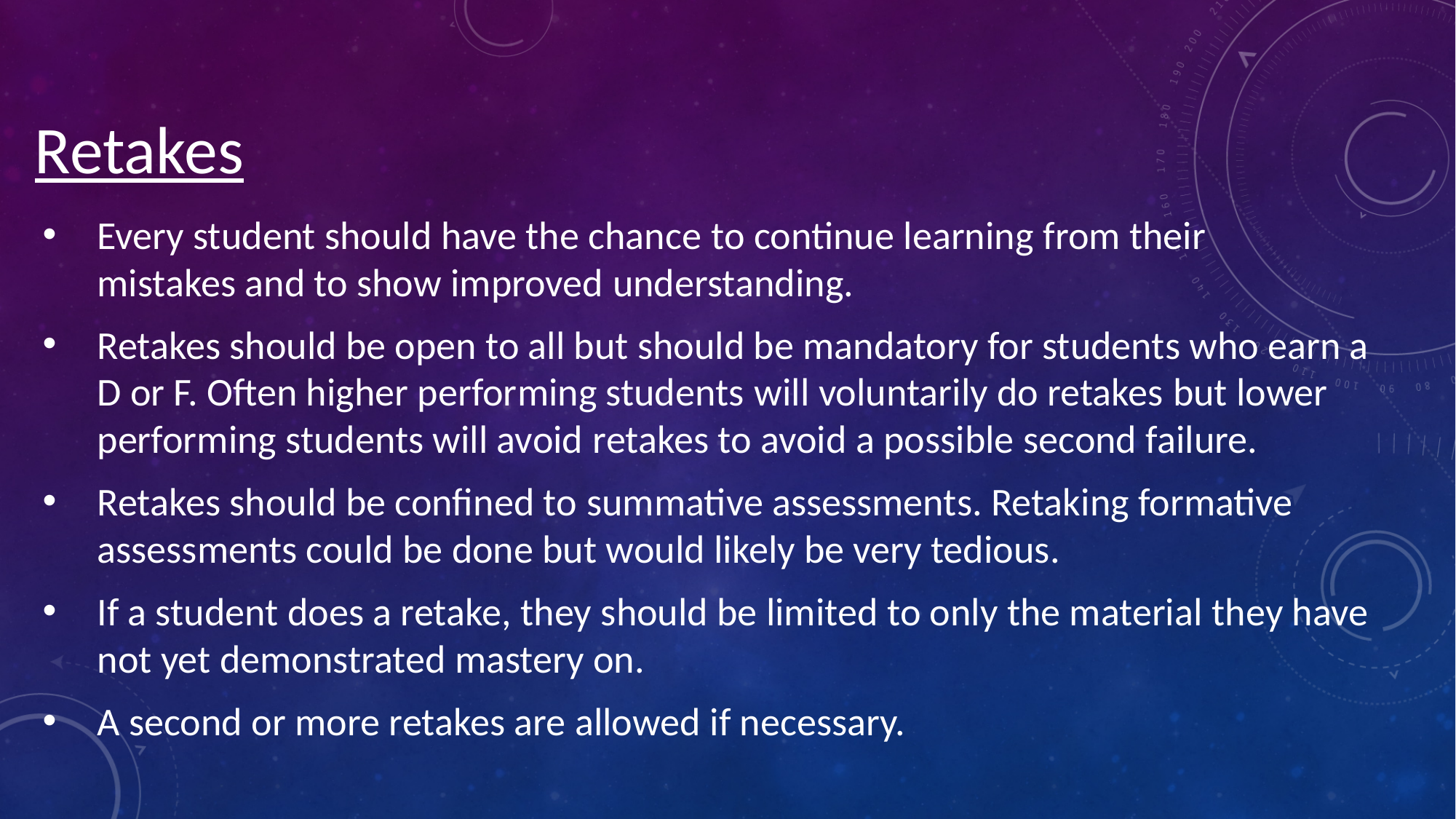

# Retakes
Every student should have the chance to continue learning from their mistakes and to show improved understanding.
Retakes should be open to all but should be mandatory for students who earn a D or F. Often higher performing students will voluntarily do retakes but lower performing students will avoid retakes to avoid a possible second failure.
Retakes should be confined to summative assessments. Retaking formative assessments could be done but would likely be very tedious.
If a student does a retake, they should be limited to only the material they have not yet demonstrated mastery on.
A second or more retakes are allowed if necessary.